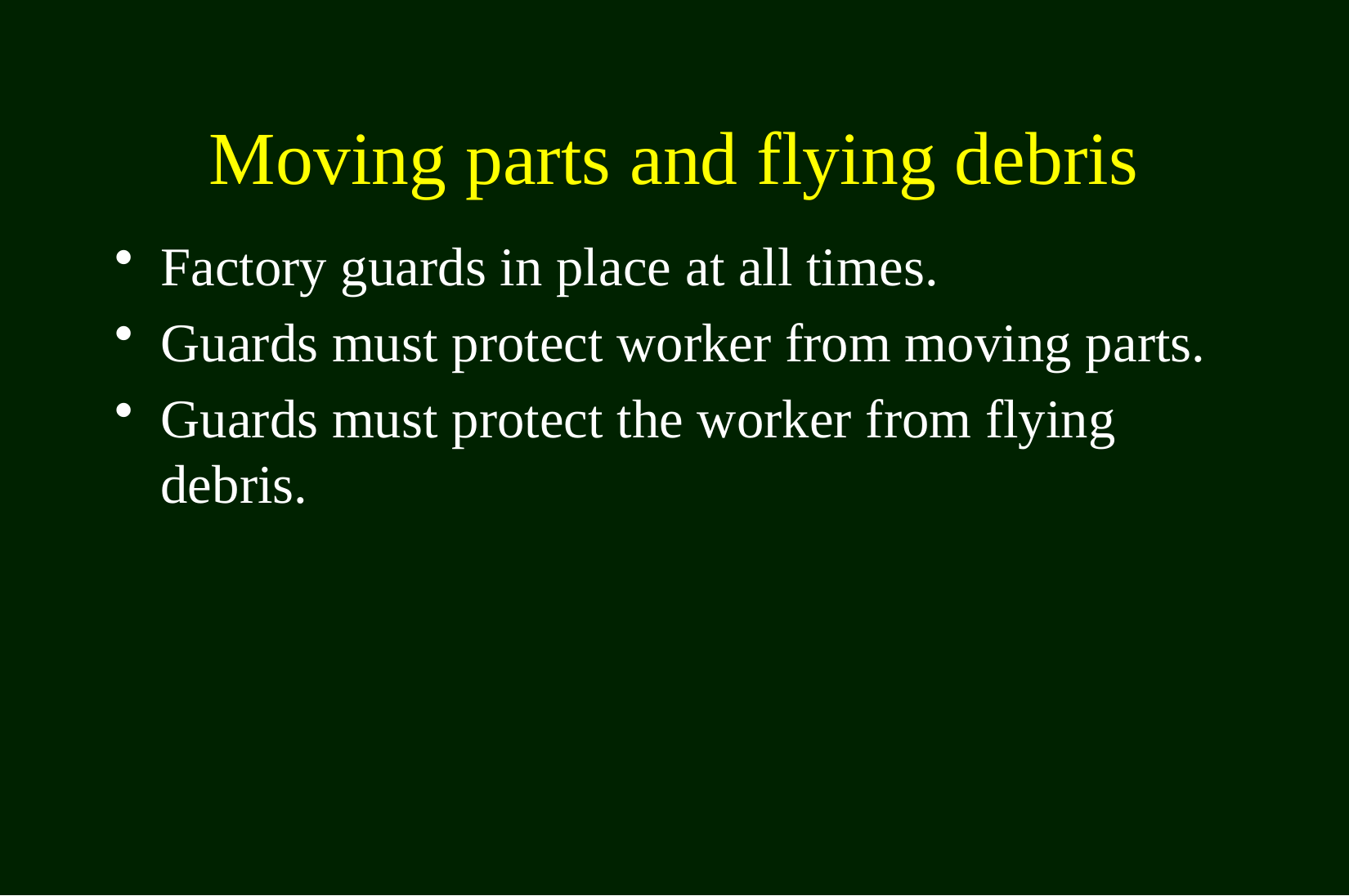

# Moving parts and flying debris
Factory guards in place at all times.
Guards must protect worker from moving parts.
Guards must protect the worker from flying debris.